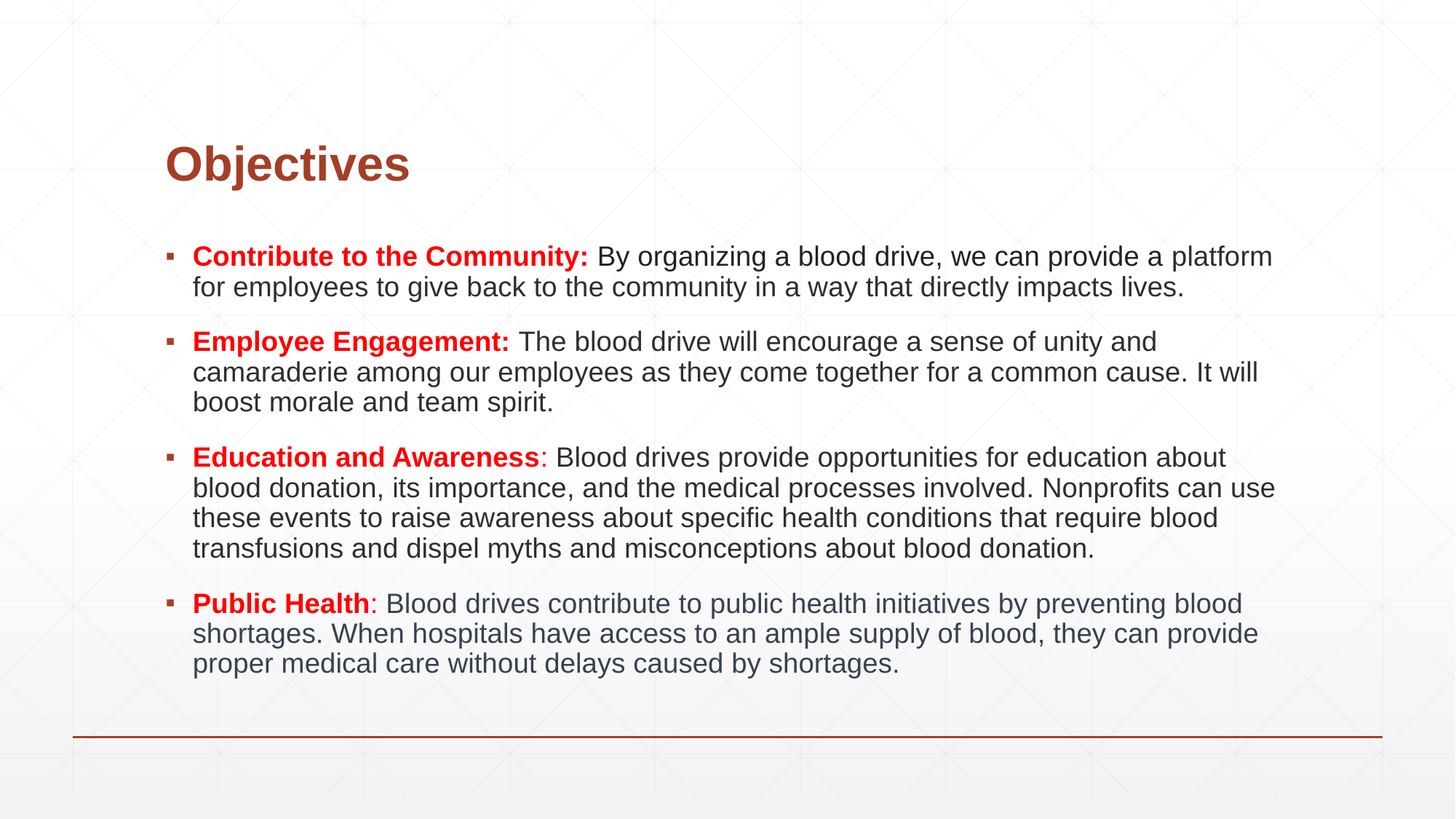

# Objectives
Contribute to the Community: By organizing a blood drive, we can provide a platform for employees to give back to the community in a way that directly impacts lives.
Employee Engagement: The blood drive will encourage a sense of unity and camaraderie among our employees as they come together for a common cause. It will boost morale and team spirit.
Education and Awareness: Blood drives provide opportunities for education about blood donation, its importance, and the medical processes involved. Nonprofits can use these events to raise awareness about specific health conditions that require blood transfusions and dispel myths and misconceptions about blood donation.
Public Health: Blood drives contribute to public health initiatives by preventing blood shortages. When hospitals have access to an ample supply of blood, they can provide proper medical care without delays caused by shortages.